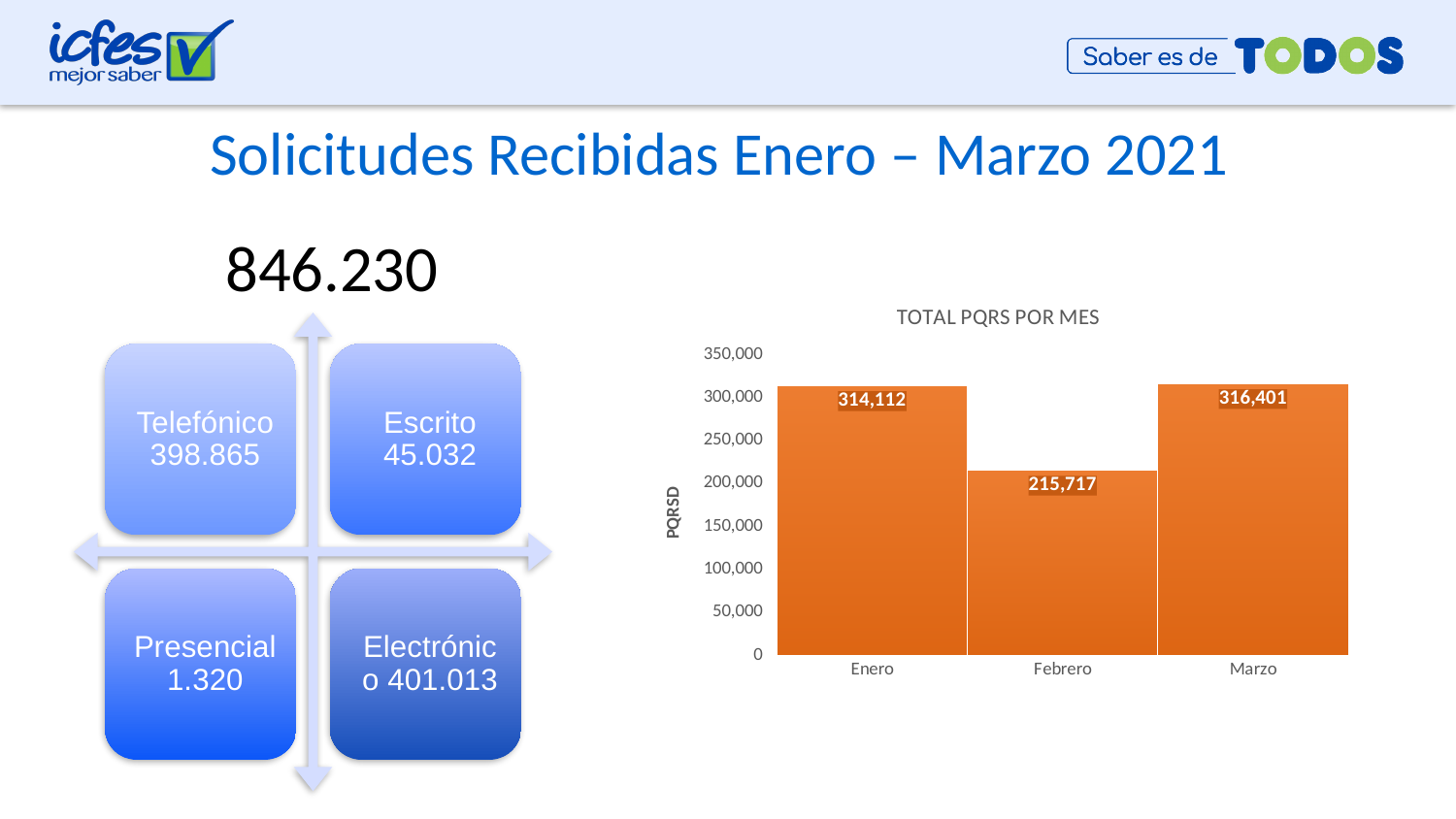

# Solicitudes Recibidas Enero – Marzo 2021
846.230

### Chart: TOTAL PQRS POR MES

| Category | TOTAL |
|---|---|
| Enero | 314112.0 |
| Febrero | 215717.0 |
| Marzo | 316401.0 |
Telefónico 398.865
Escrito 45.032
Presencial 1.320
Electrónico 401.013